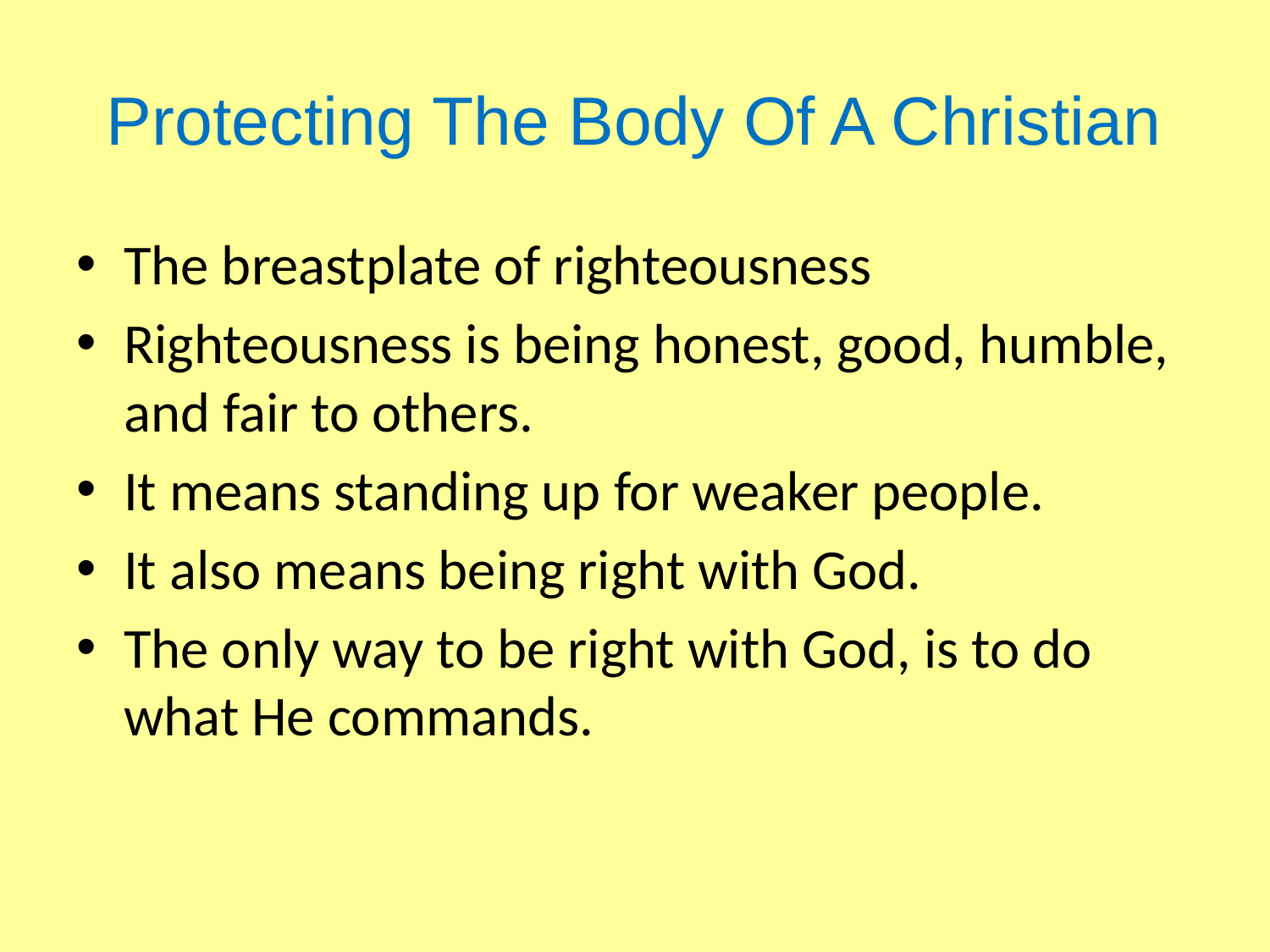

# Protecting The Body Of A Christian
The breastplate of righteousness
Righteousness is being honest, good, humble, and fair to others.
It means standing up for weaker people.
It also means being right with God.
The only way to be right with God, is to do what He commands.